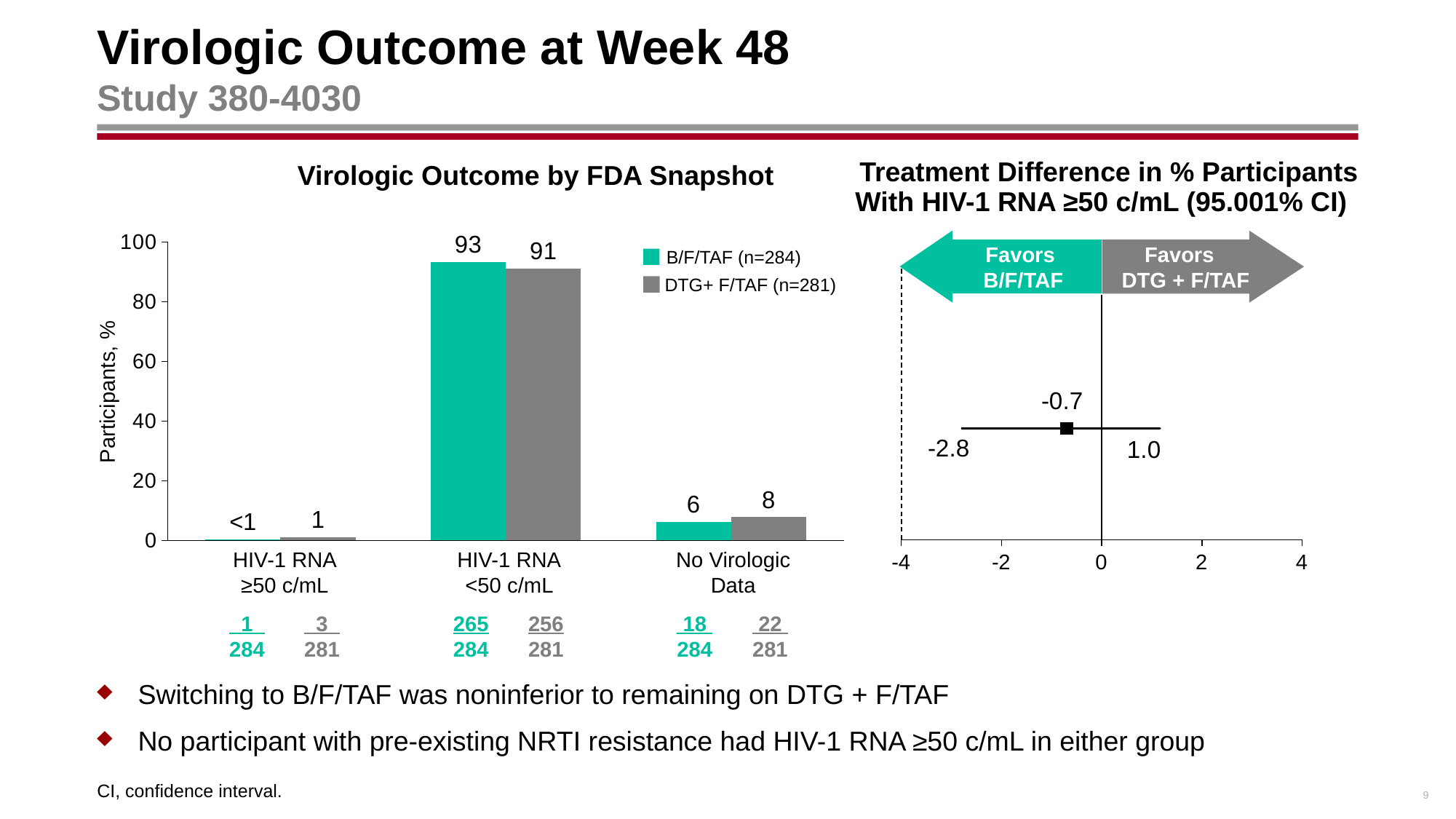

# Virologic Outcome at Week 48 Study 380-4030
  Virologic Outcome by FDA Snapshot
  Treatment Difference in % Participants With HIV-1 RNA ≥50 c/mL (95.001% CI)

### Chart

| Category | B/F/TAF | ABC/3TC/DTG |
|---|---|---|
| f 24 | 0.4 | 1.1 |
| s 24 | 93.3 | 91.1 |
| nd 24 | 6.3 | 7.8 |
HIV-1 RNA
≥50 c/mL
HIV-1 RNA
<50 c/mL
No Virologic
Data
 1
284
 3
281
265
284
256
281
 18
284
 22
281
Favors
 B/F/TAF
 Favors
 DTG + F/TAF
B/F/TAF (n=284)

DTG+ F/TAF (n=281)

### Chart

| Category |  |  |  |  |  |  |
|---|---|---|---|---|---|---|
Participants, %
Switching to B/F/TAF was noninferior to remaining on DTG + F/TAF
No participant with pre-existing NRTI resistance had HIV-1 RNA ≥50 c/mL in either group

CI, confidence interval.
9